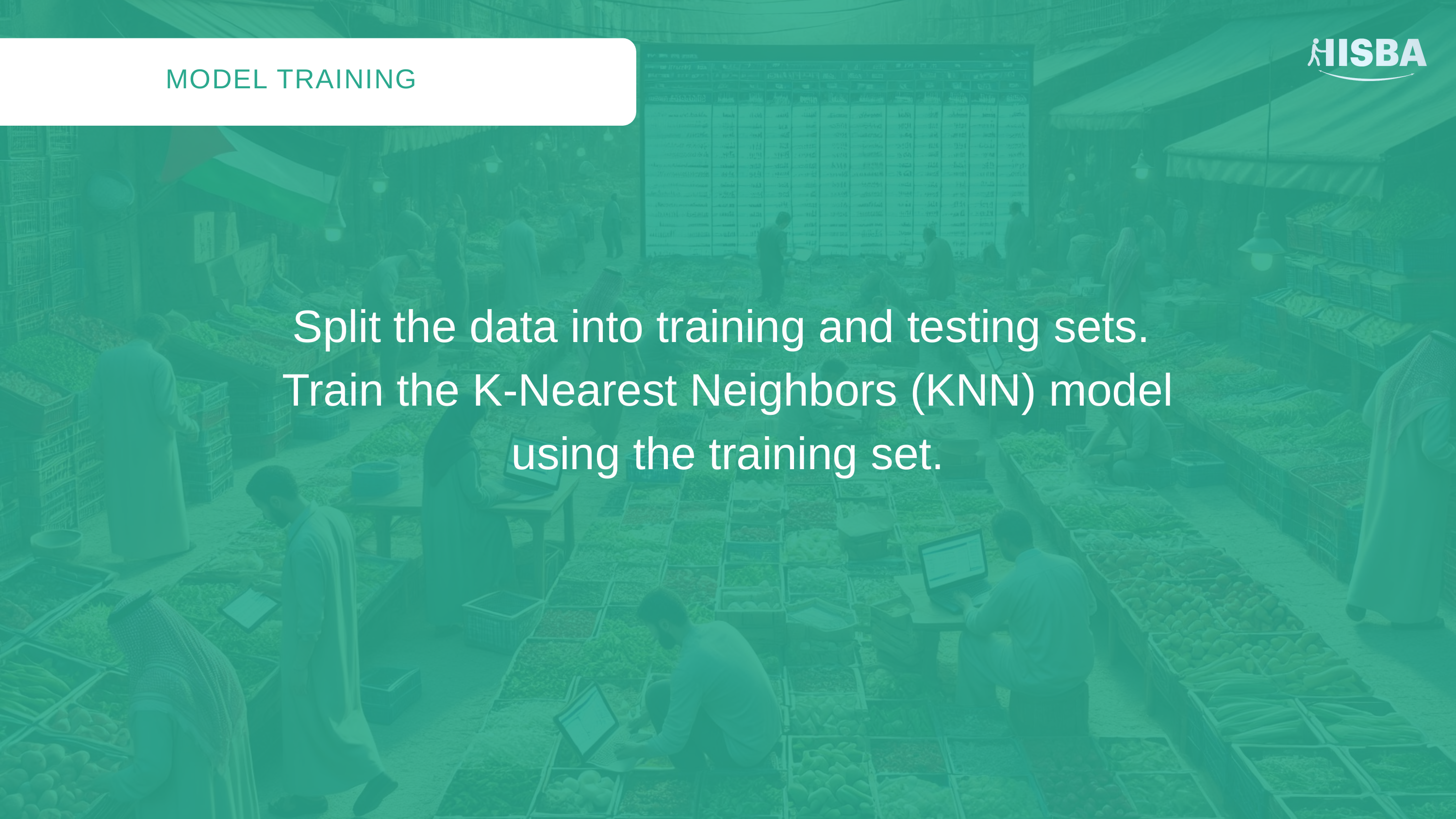

MODEL TRAINING
Split the data into training and testing sets.
Train the K-Nearest Neighbors (KNN) model using the training set.